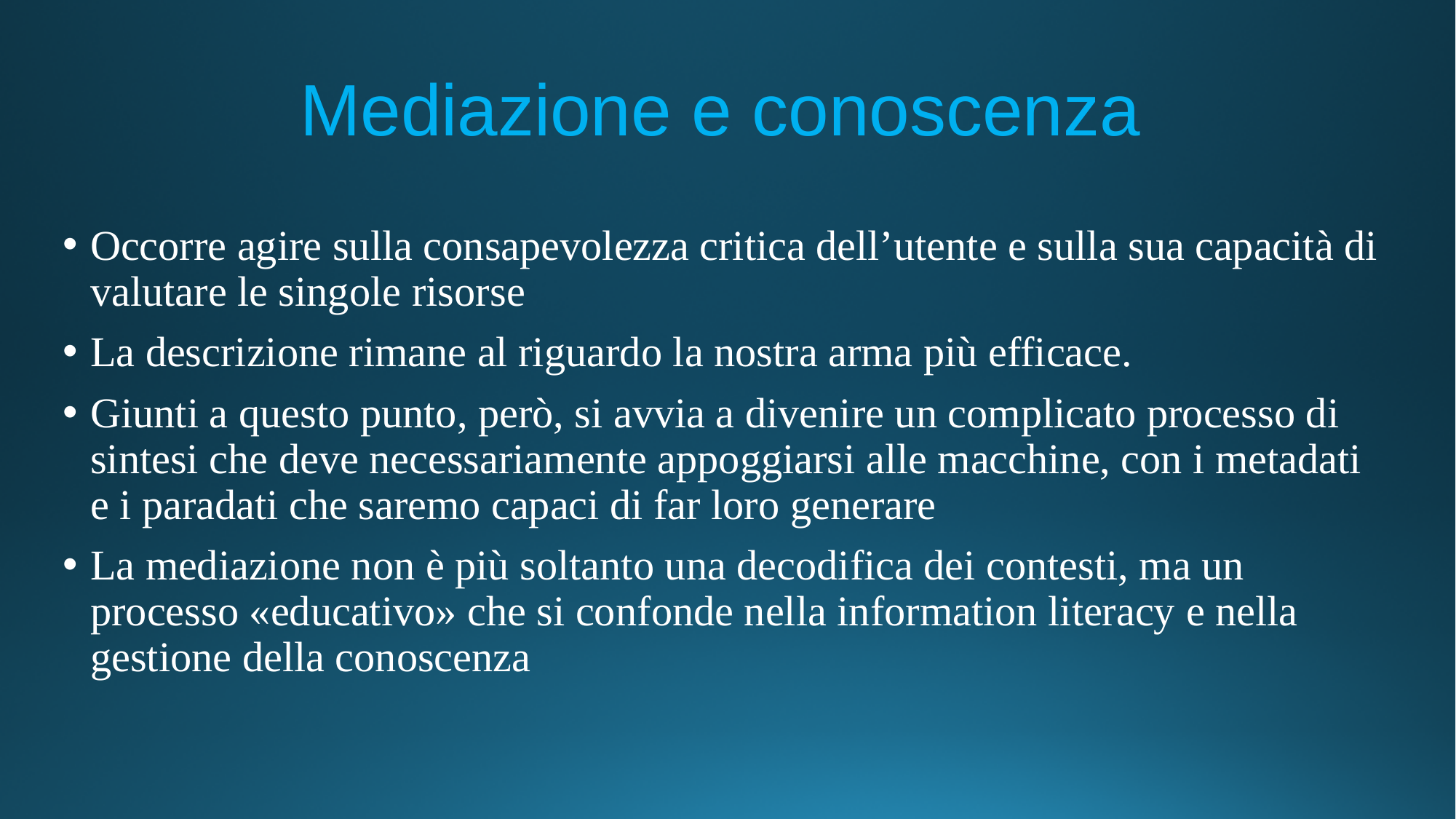

# Mediazione e conoscenza
Occorre agire sulla consapevolezza critica dell’utente e sulla sua capacità di valutare le singole risorse
La descrizione rimane al riguardo la nostra arma più efficace.
Giunti a questo punto, però, si avvia a divenire un complicato processo di sintesi che deve necessariamente appoggiarsi alle macchine, con i metadati e i paradati che saremo capaci di far loro generare
La mediazione non è più soltanto una decodifica dei contesti, ma un processo «educativo» che si confonde nella information literacy e nella gestione della conoscenza